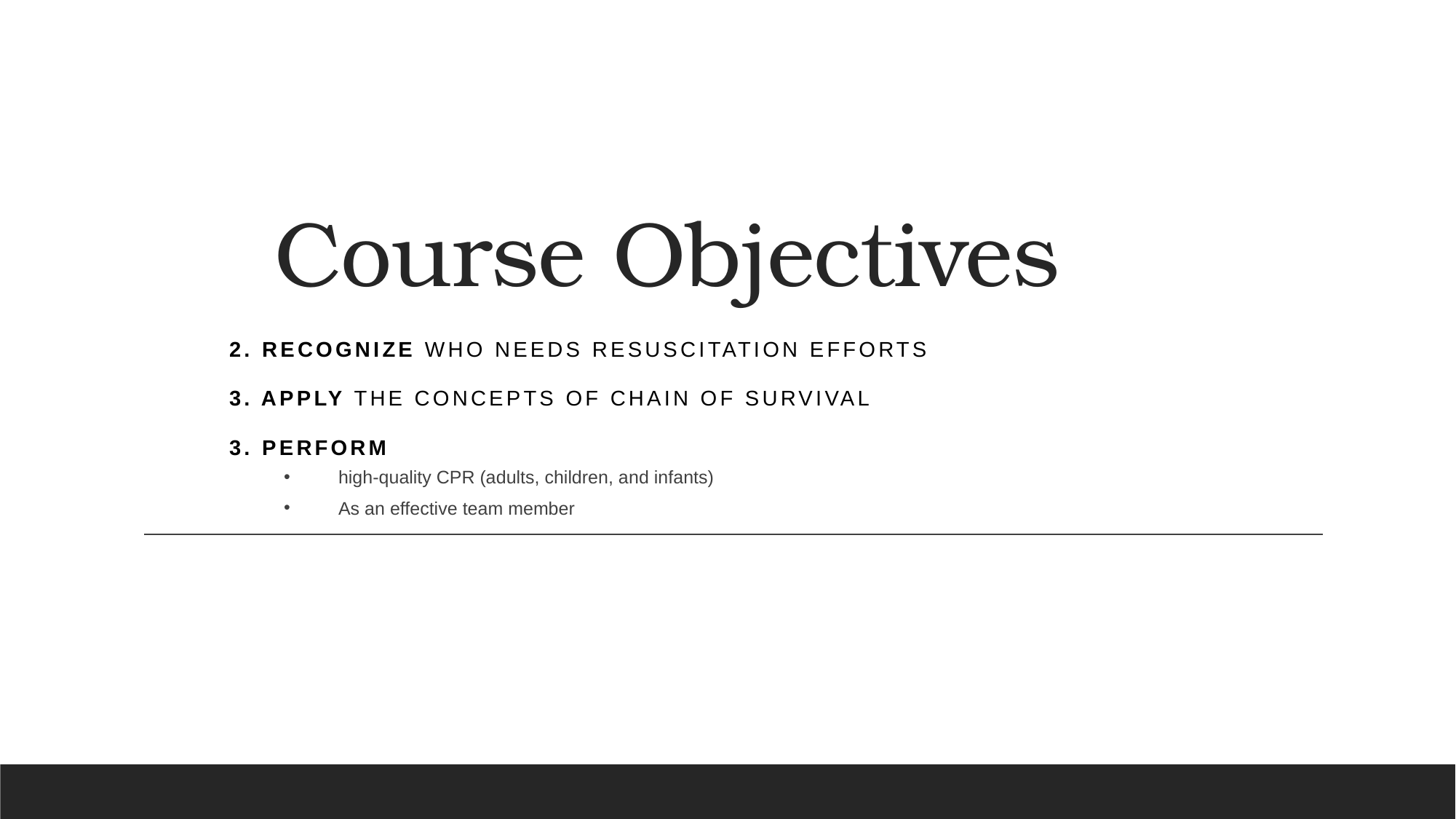

# Course Objectives
2. Recognize who NEEDS resuscitation efforts
3. Apply the concepts of Chain of Survival
3. Perform
high-quality CPR (adults, children, and infants)
As an effective team member